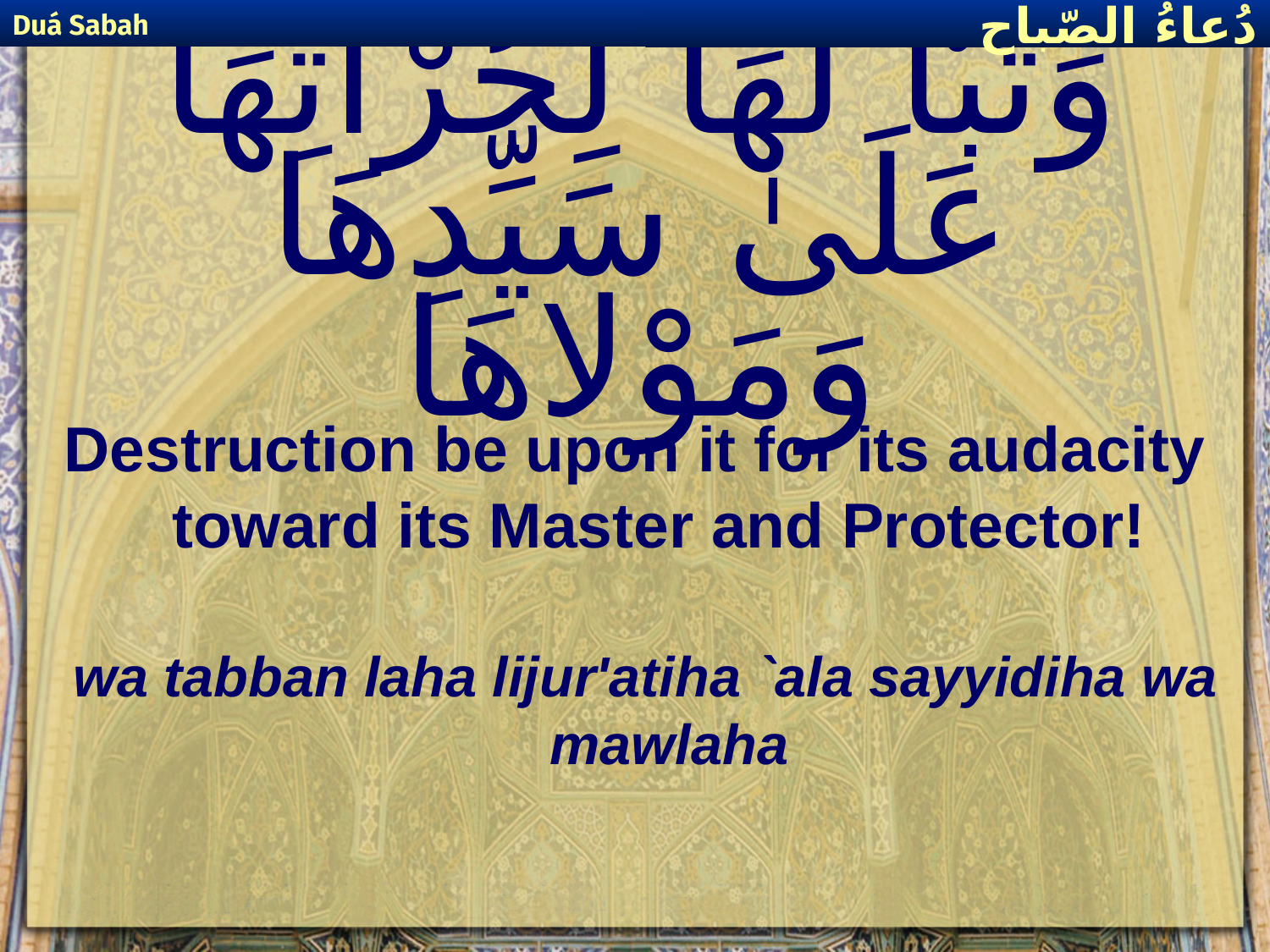

Duá Sabah
دُعاءُ الصّباح
# وَتَبّاً لَهَا لِجُرْاتِهَا عَلَىٰ سَيِّدِهَا وَمَوْلاهَا
Destruction be upon it for its audacity toward its Master and Protector!
wa tabban laha lijur'atiha `ala sayyidiha wa mawlaha